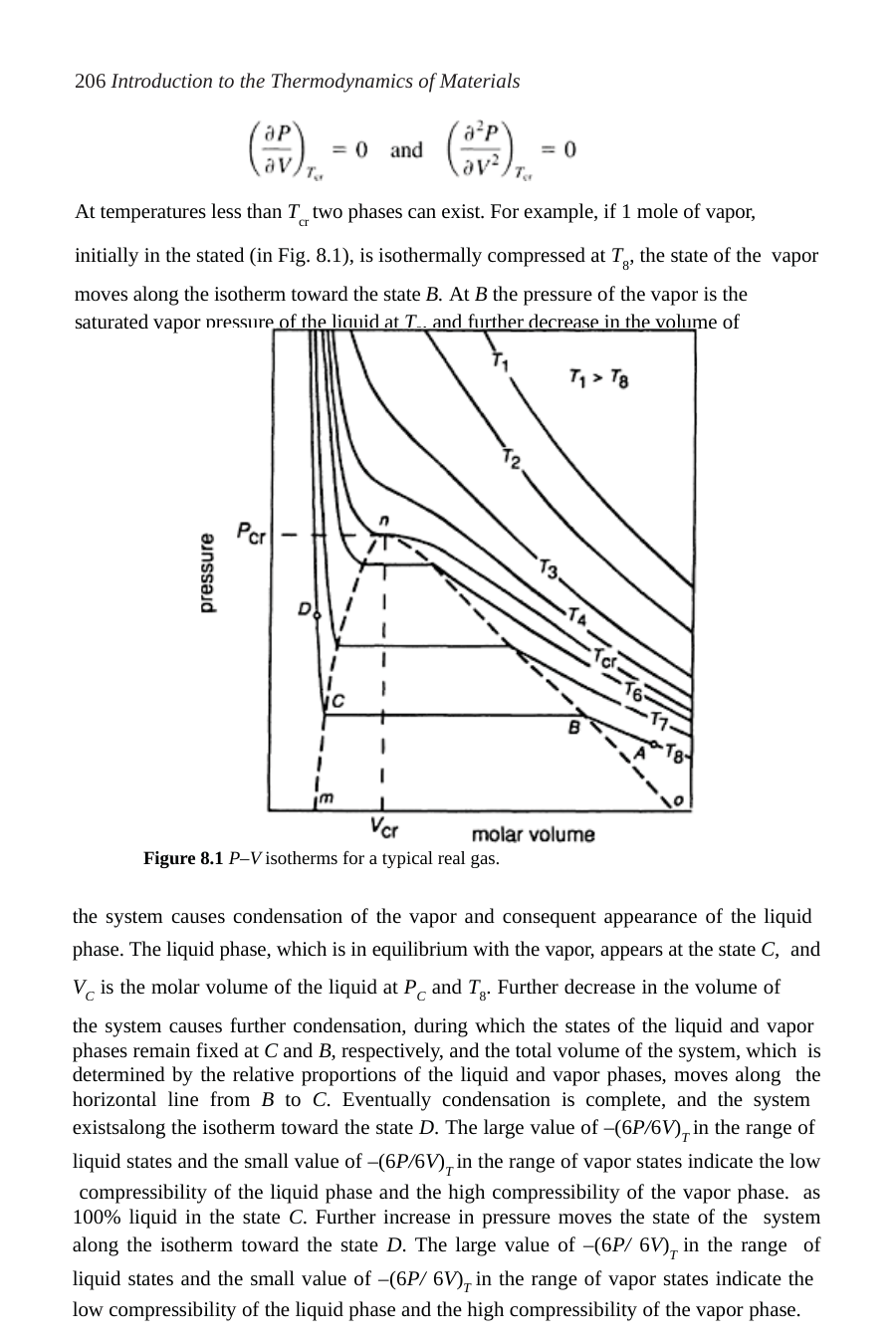

206 Introduction to the Thermodynamics of Materials

At temperatures less than Tcr two phases can exist. For example, if 1 mole of vapor,  initially in the stated (in Fig. 8.1), is isothermally compressed at T8, the state of the vapor
moves along the isotherm toward the state B. At B the pressure of the vapor is the  saturated vapor pressure of the liquid at T8, and further decrease in the volume of

Figure 8.1 P–V isotherms for a typical real gas.

the system causes condensation of the vapor and consequent appearance of the liquid  phase. The liquid phase, which is in equilibrium with the vapor, appears at the state C,  and VC is the molar volume of the liquid at PC and T8. Further decrease in the volume of
the system causes further condensation, during which the states of the liquid and vapor  phases remain fixed at C and B, respectively, and the total volume of the system, which  is determined by the relative proportions of the liquid and vapor phases, moves along  the horizontal line from B to C. Eventually condensation is complete, and the system  existsalong the isotherm toward the state D. The large value of –(6P/6V)T in the range of  liquid states and the small value of –(6P/6V)T in the range of vapor states indicate the low  compressibility of the liquid phase and the high compressibility of the vapor phase.  as 100% liquid in the state C. Further increase in pressure moves the state of the  system along the isotherm toward the state D. The large value of –(6P/ 6V)T in the range  of liquid states and the small value of –(6P/ 6V)T in the range of vapor states indicate the  low compressibility of the liquid phase and the high compressibility of the vapor phase.